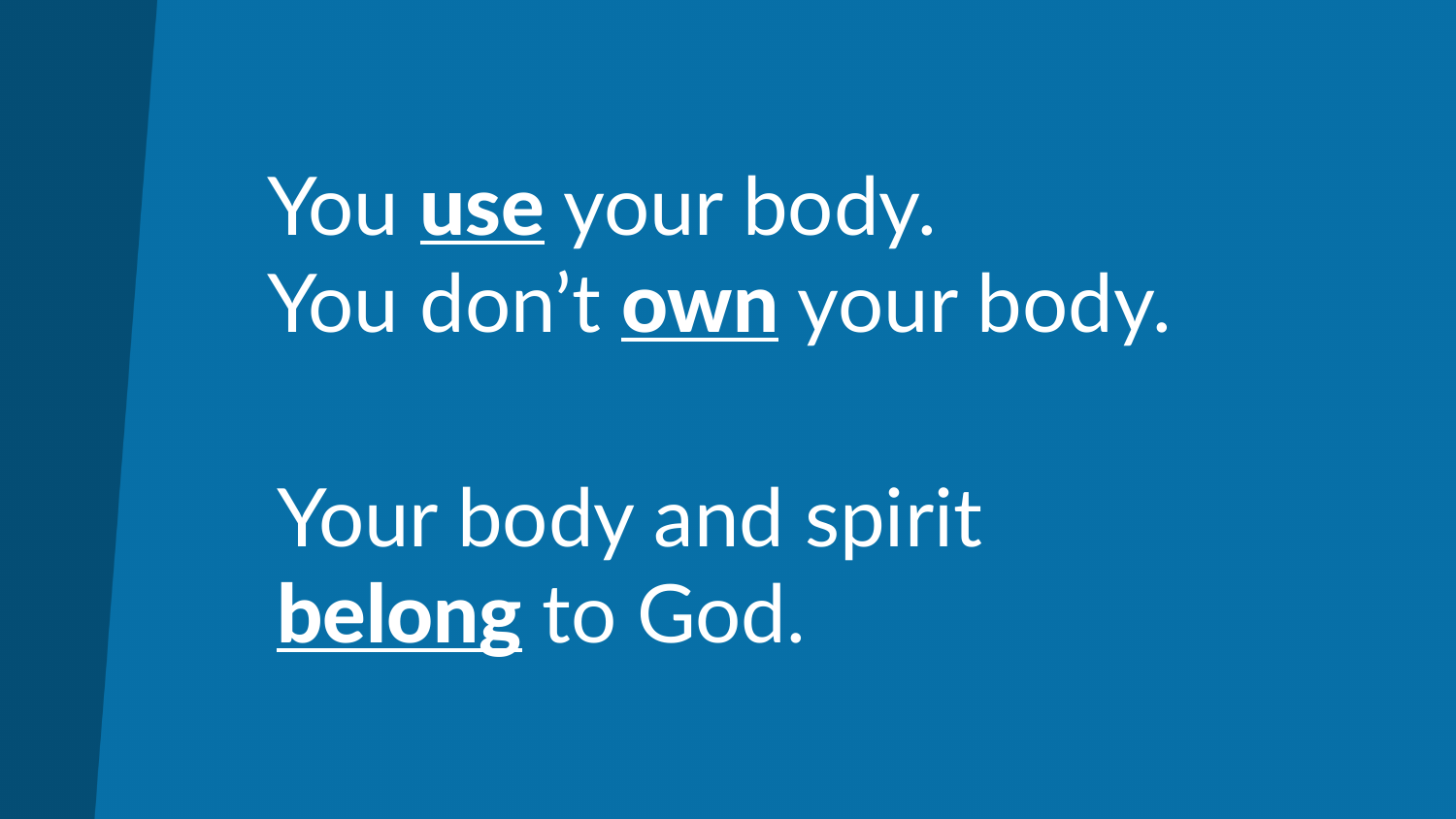

You use your body.
You don’t own your body.
# Your body and spirit belong to God.